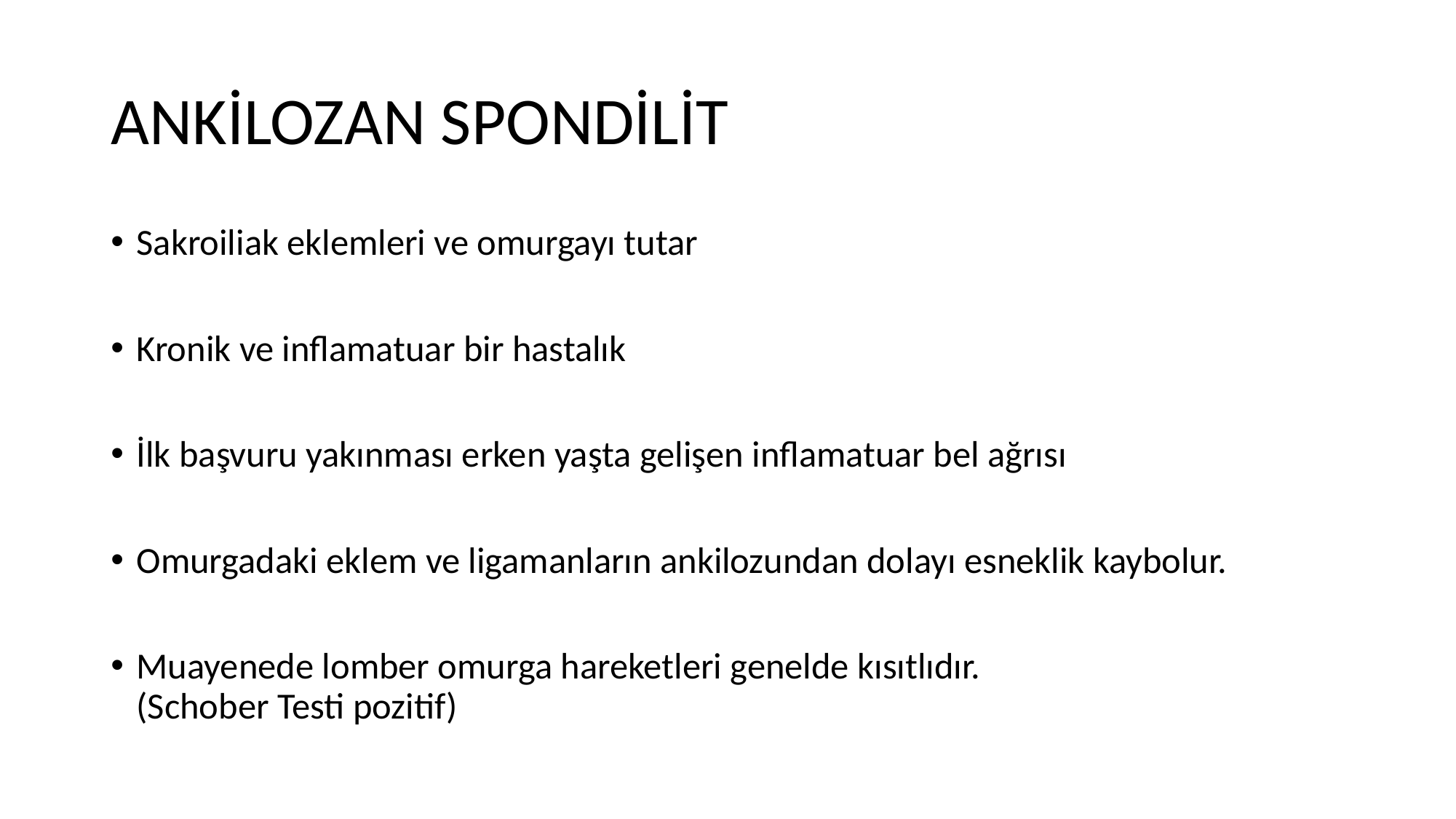

# ANKİLOZAN SPONDİLİT
Sakroiliak eklemleri ve omurgayı tutar

Kronik ve inflamatuar bir hastalık

İlk başvuru yakınması erken yaşta gelişen inflamatuar bel ağrısı

Omurgadaki eklem ve ligamanların ankilozundan dolayı esneklik kaybolur.

Muayenede lomber omurga hareketleri genelde kısıtlıdır.                             (Schober Testi pozitif)